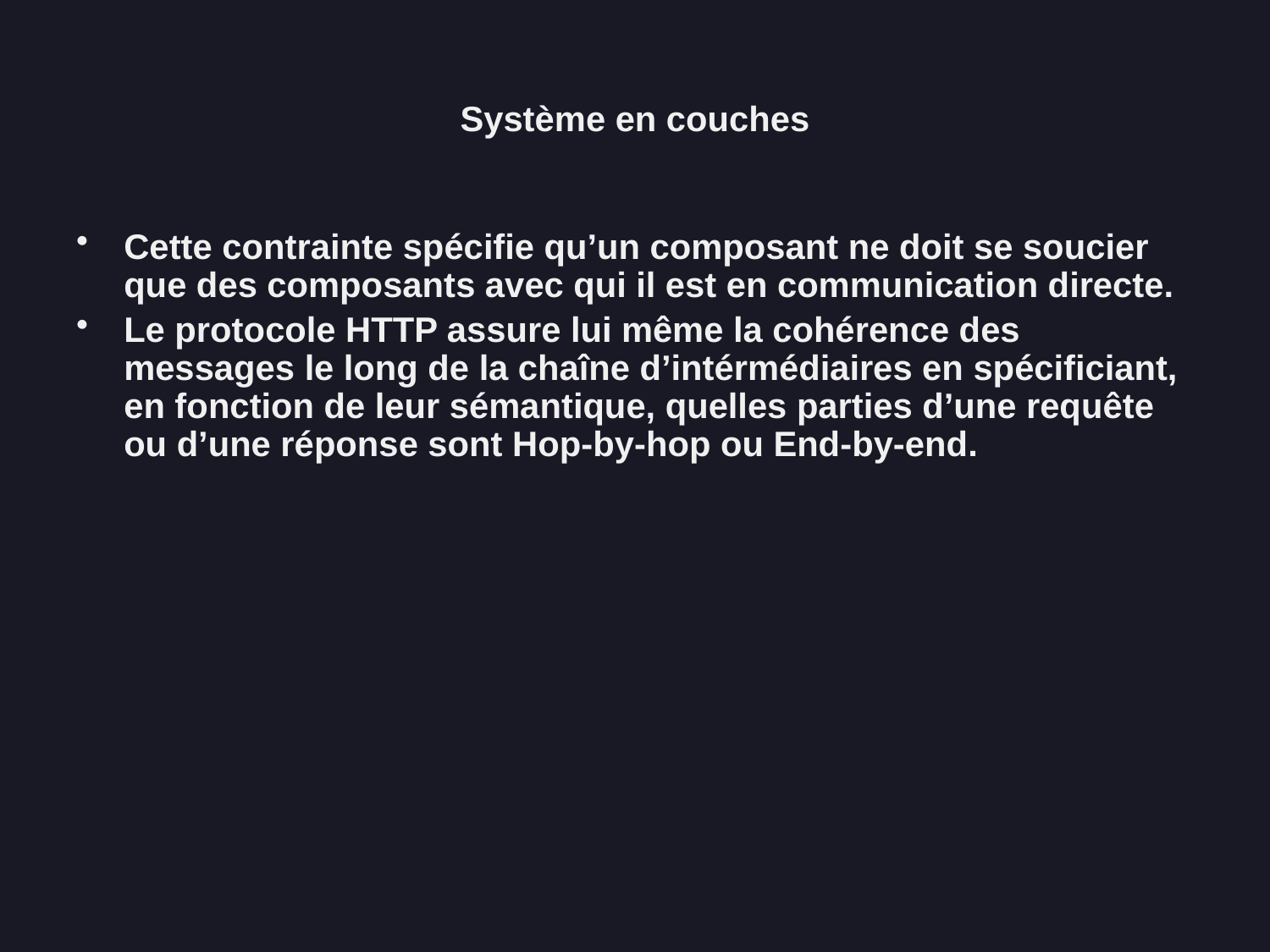

# Système en couches
Cette contrainte spécifie qu’un composant ne doit se soucier que des composants avec qui il est en communication directe.
Le protocole HTTP assure lui même la cohérence des messages le long de la chaîne d’intérmédiaires en spécificiant, en fonction de leur sémantique, quelles parties d’une requête ou d’une réponse sont Hop-by-hop ou End-by-end.